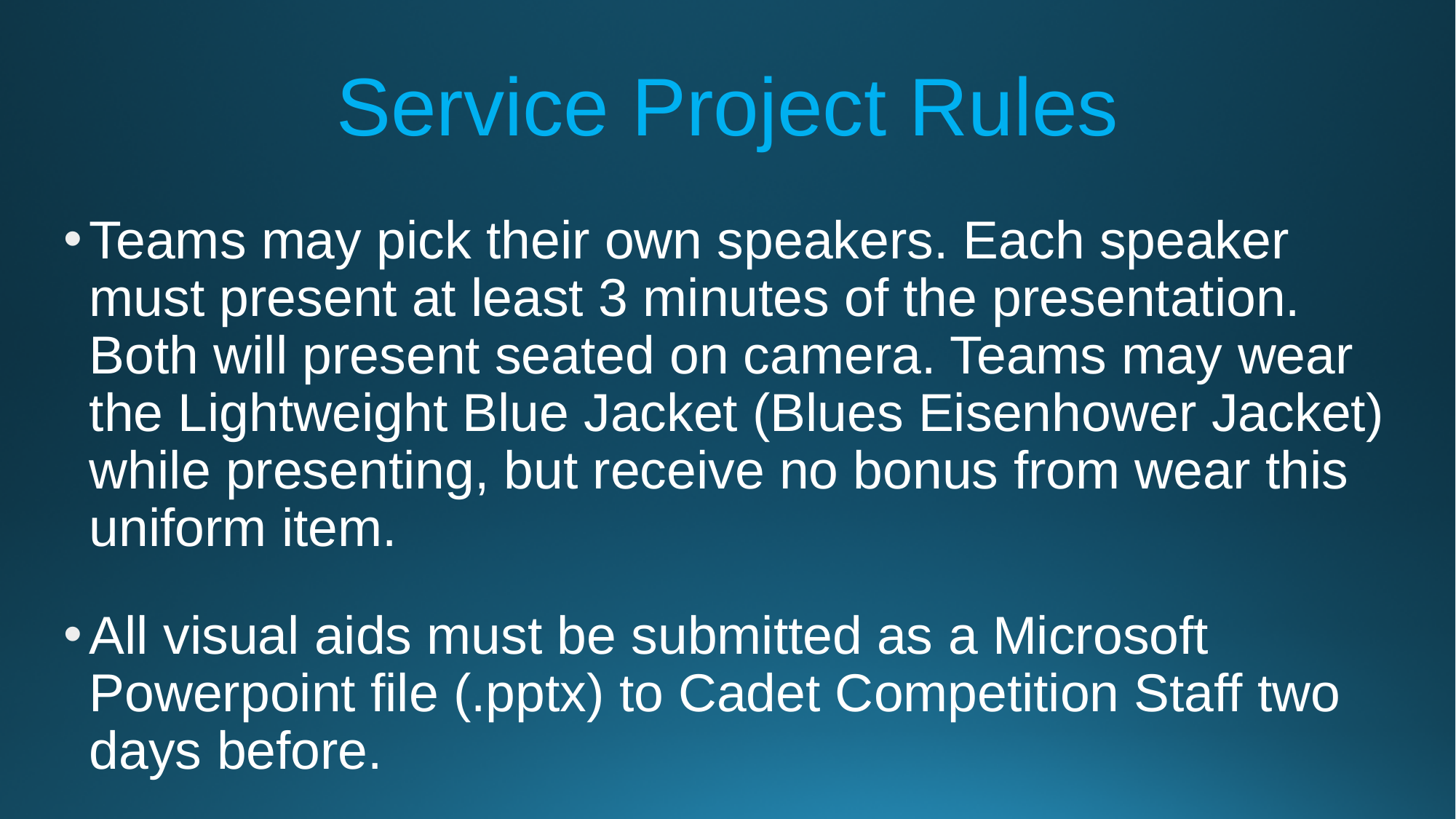

# Service Project Rules
Teams may pick their own speakers. Each speaker must present at least 3 minutes of the presentation.  Both will present seated on camera. Teams may wear the Lightweight Blue Jacket (Blues Eisenhower Jacket) while presenting, but receive no bonus from wear this uniform item.

All visual aids must be submitted as a Microsoft Powerpoint file (.pptx) to Cadet Competition Staff two days before.